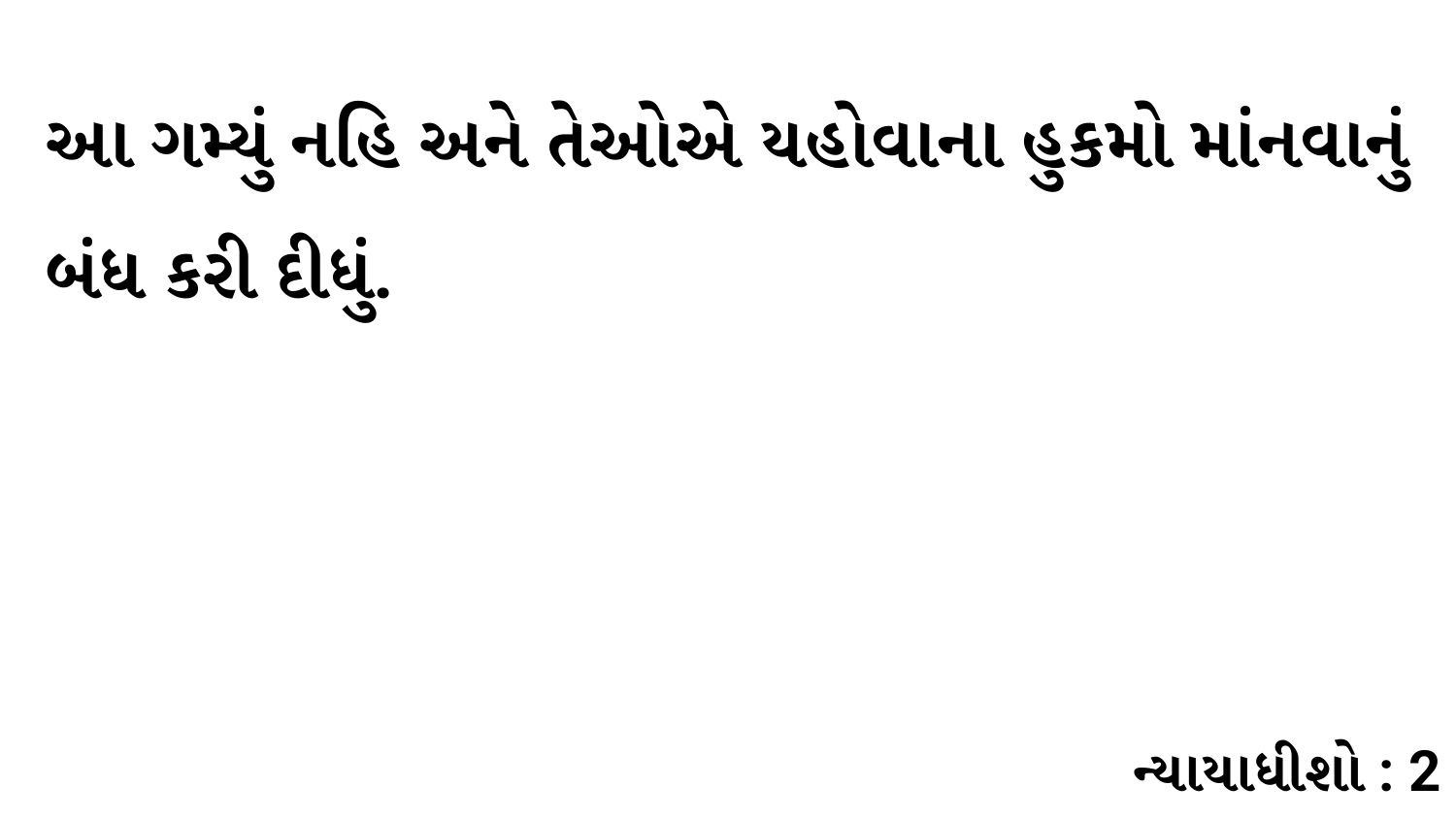

આ ગમ્યું નહિ અને તેઓએ યહોવાના હુકમો માંનવાનું બંધ કરી દીધું.
ન્યાયાધીશો : 2